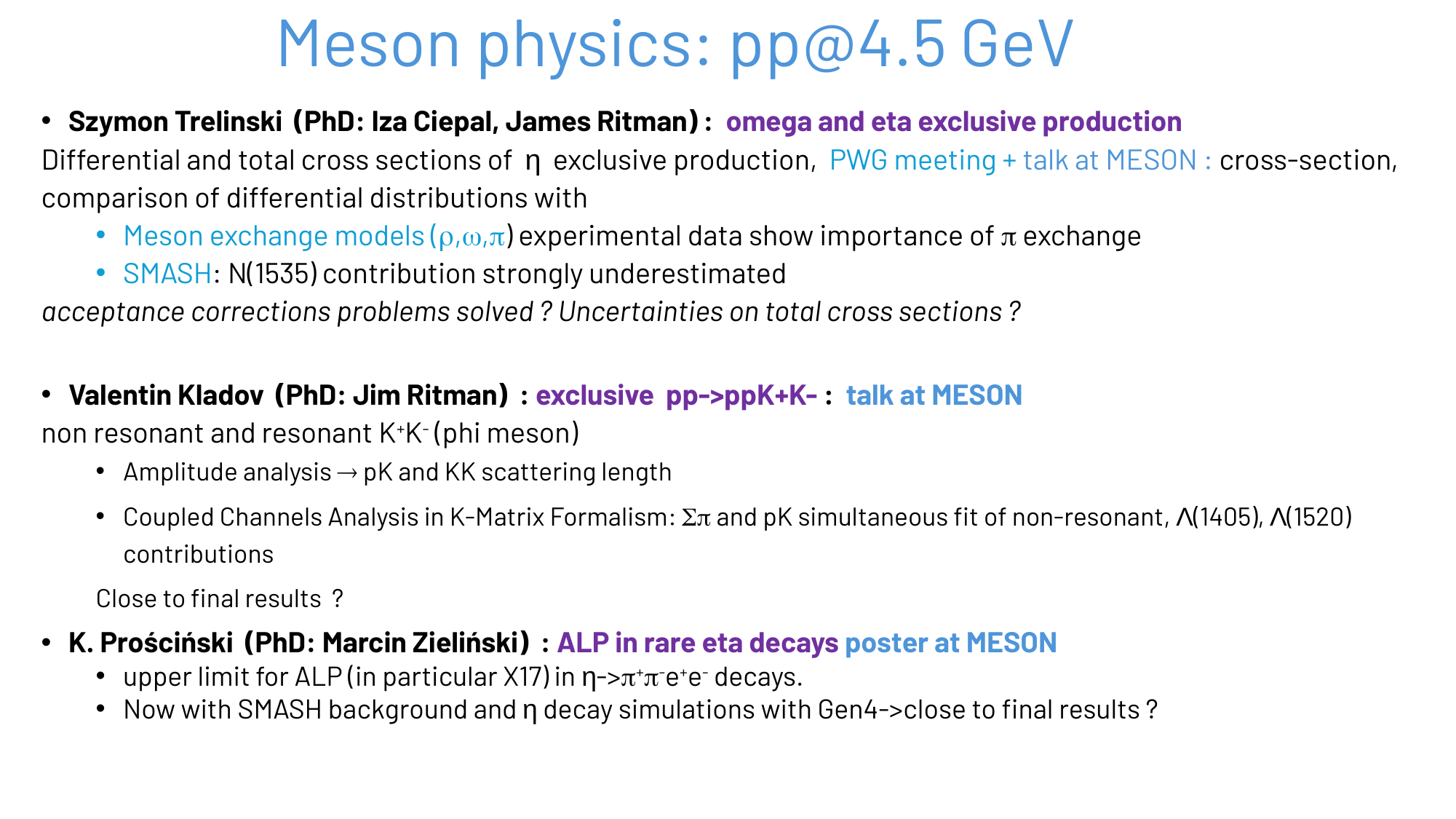

# Meson physics: pp@4.5 GeV
Szymon Trelinski  (PhD: Iza Ciepal, James Ritman) :  omega and eta exclusive production
Differential and total cross sections of  η  exclusive production,  PWG meeting + talk at MESON : cross-section, comparison of differential distributions with
Meson exchange models (ρ,ω,π) experimental data show importance of π exchange
SMASH: N(1535) contribution strongly underestimated
acceptance corrections problems solved ? Uncertainties on total cross sections ?

Valentin Kladov  (PhD: Jim Ritman)  : exclusive  pp->ppK+K- :  talk at MESON
non resonant and resonant K+K- (phi meson)
Amplitude analysis → pK and KK scattering length
Coupled Channels Analysis in K-Matrix Formalism: Σπ and pK simultaneous fit of non-resonant, Λ(1405), Λ(1520) contributions
Close to final results  ?
K. Prościński  (PhD: Marcin Zieliński)  : ALP in rare eta decays poster at MESON
upper limit for ALP (in particular X17) in η->π+π-e+e- decays.
Now with SMASH background and η decay simulations with Gen4->close to final results ?